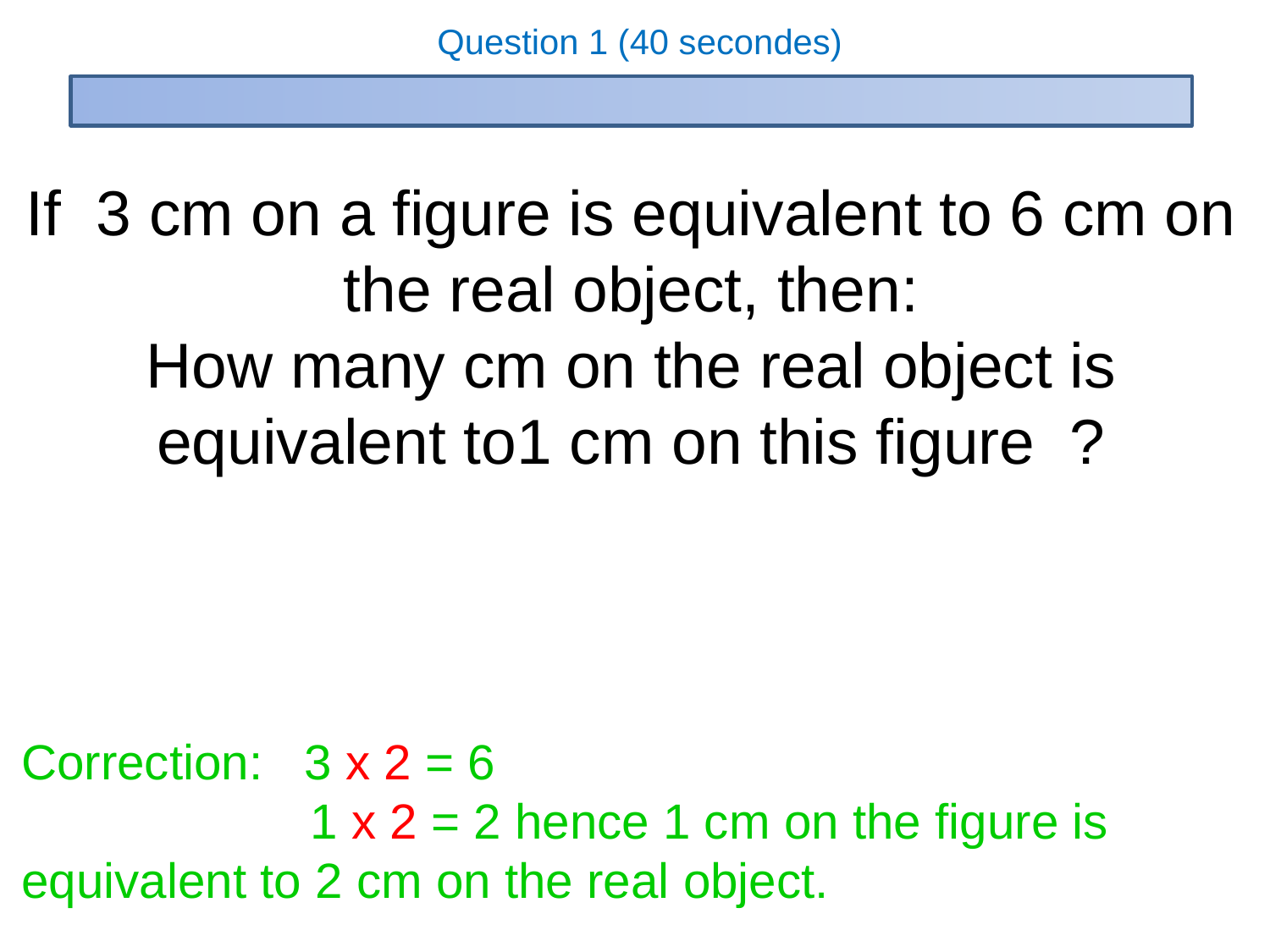

Question 1 (40 secondes)

If  3 cm on a figure is equivalent to 6 cm on the real object, then:
How many cm on the real object is equivalent to1 cm on this figure  ?

Correction:   3 x 2 = 6
                     1 x 2 = 2 hence 1 cm on the figure is equivalent to 2 cm on the real object.